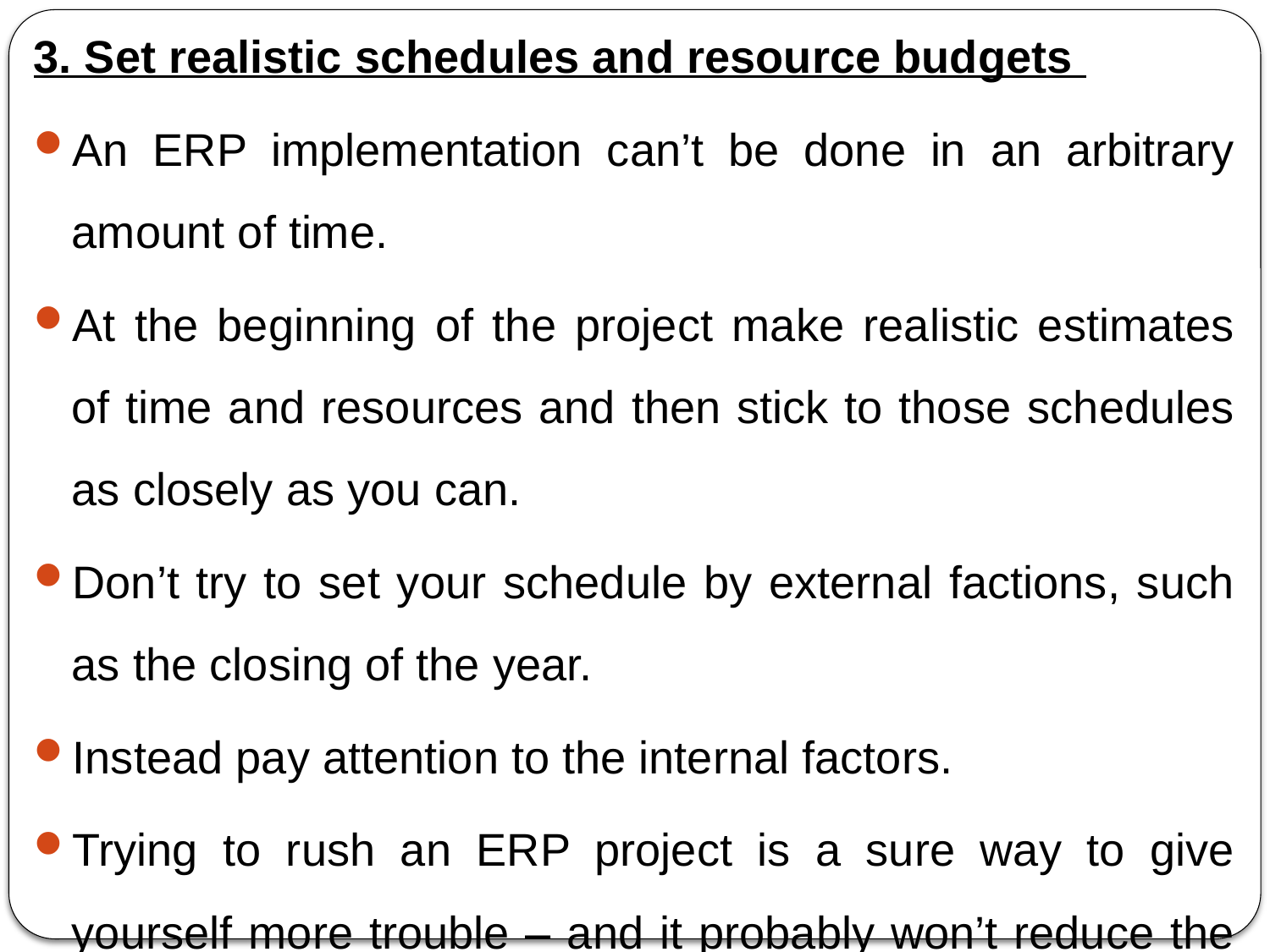

3. Set realistic schedules and resource budgets
An ERP implementation can’t be done in an arbitrary amount of time.
At the beginning of the project make realistic estimates of time and resources and then stick to those schedules as closely as you can.
Don’t try to set your schedule by external factions, such as the closing of the year.
Instead pay attention to the internal factors.
Trying to rush an ERP project is a sure way to give yourself more trouble – and it probably won’t reduce the time to a successful go-live.